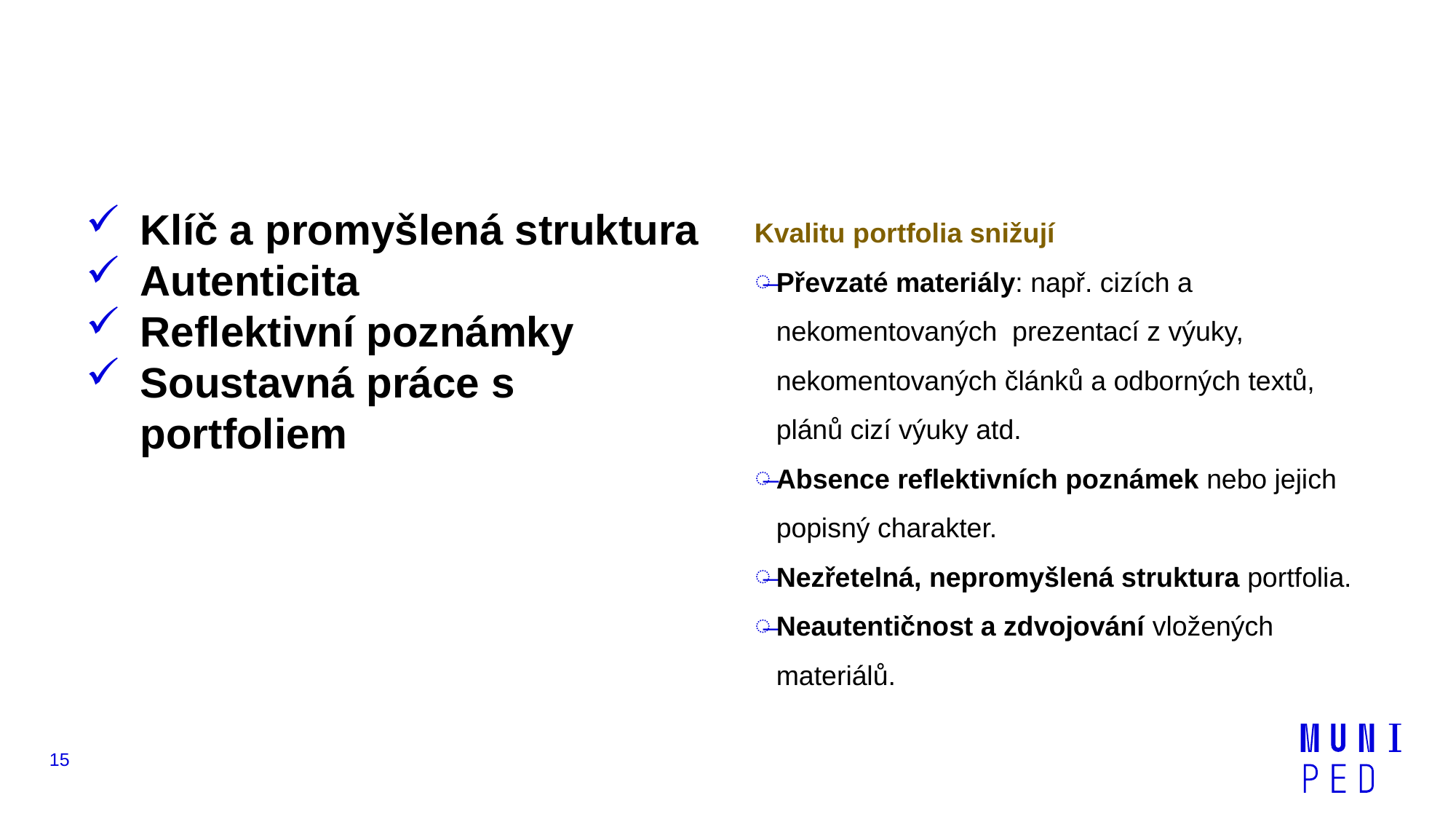

#
Kvalitu portfolia snižují
Převzaté materiály: např. cizích a nekomentovaných  prezentací z výuky, nekomentovaných článků a odborných textů, plánů cizí výuky atd.
Absence reflektivních poznámek nebo jejich popisný charakter.
Nezřetelná, nepromyšlená struktura portfolia.
Neautentičnost a zdvojování vložených materiálů.

Klíč a promyšlená struktura
Autenticita
Reflektivní poznámky
Soustavná práce s portfoliem

15